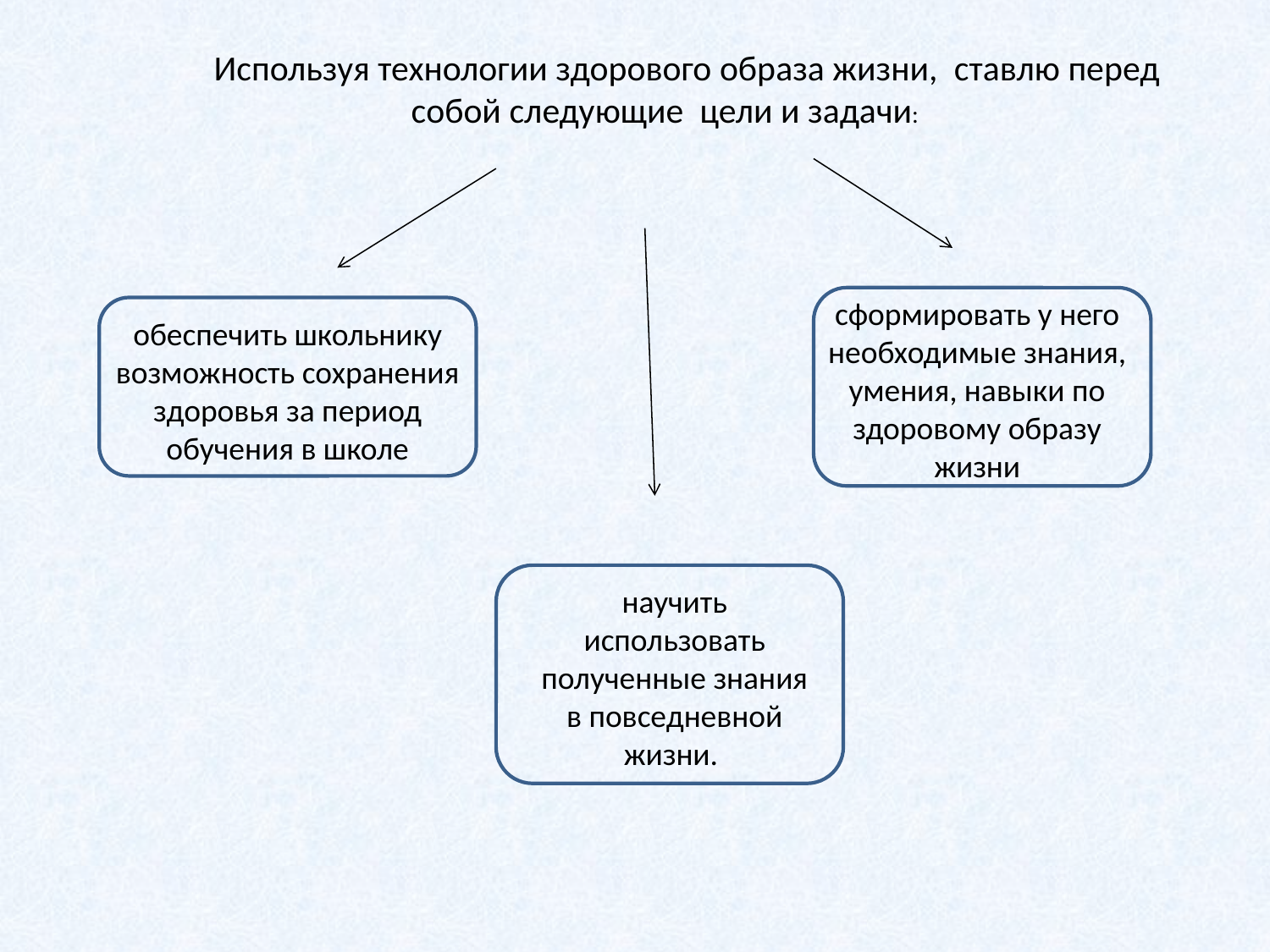

Используя технологии здорового образа жизни,  ставлю перед собой следующие  цели и задачи:
сформировать у него необходимые знания, умения, навыки по здоровому образу жизни

обеспечить школьнику возможность сохранения здоровья за период обучения в школе

научить использовать полученные знания в повседневной жизни.